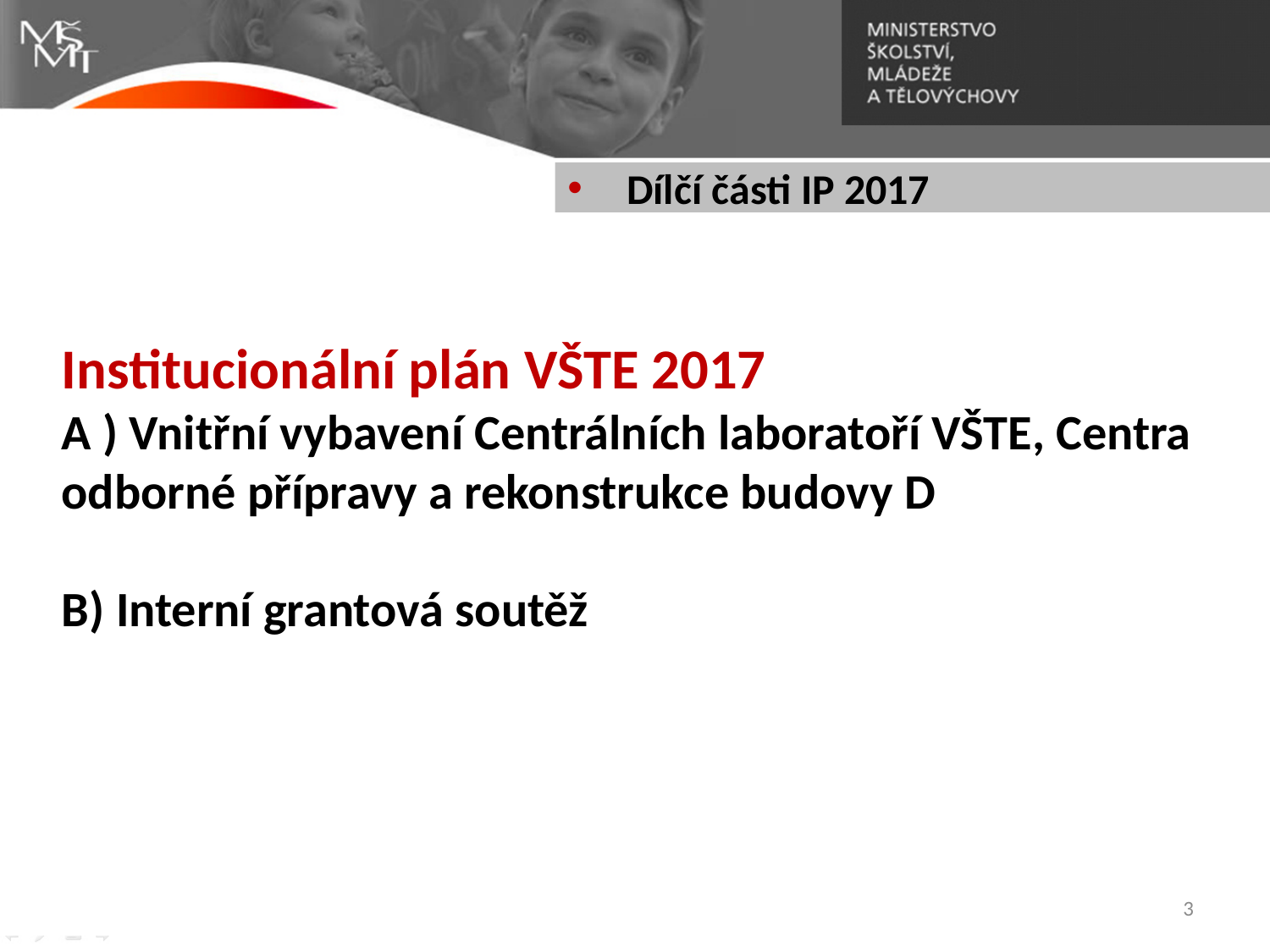

# Dílčí části IP 2017
Institucionální plán VŠTE 2017
A ) Vnitřní vybavení Centrálních laboratoří VŠTE, Centra odborné přípravy a rekonstrukce budovy D

B) Interní grantová soutěž
3